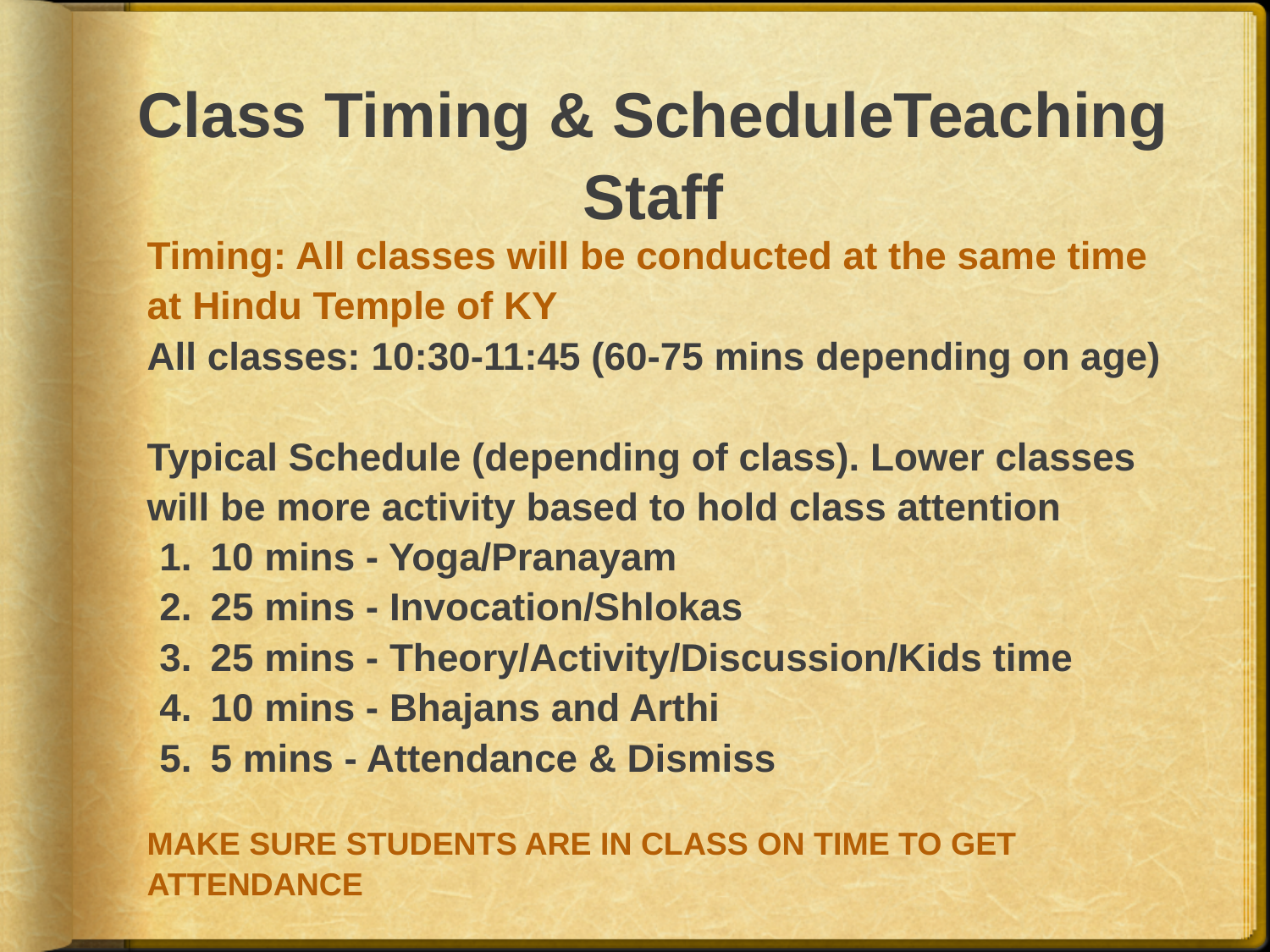

# Class Timing & ScheduleTeaching Staff

Timing: All classes will be conducted at the same time at Hindu Temple of KY
All classes: 10:30-11:45 (60-75 mins depending on age)

Typical Schedule (depending of class). Lower classes will be more activity based to hold class attention
10 mins - Yoga/Pranayam
25 mins - Invocation/Shlokas
25 mins - Theory/Activity/Discussion/Kids time
10 mins - Bhajans and Arthi
5 mins - Attendance & Dismiss

MAKE SURE STUDENTS ARE IN CLASS ON TIME TO GET ATTENDANCE